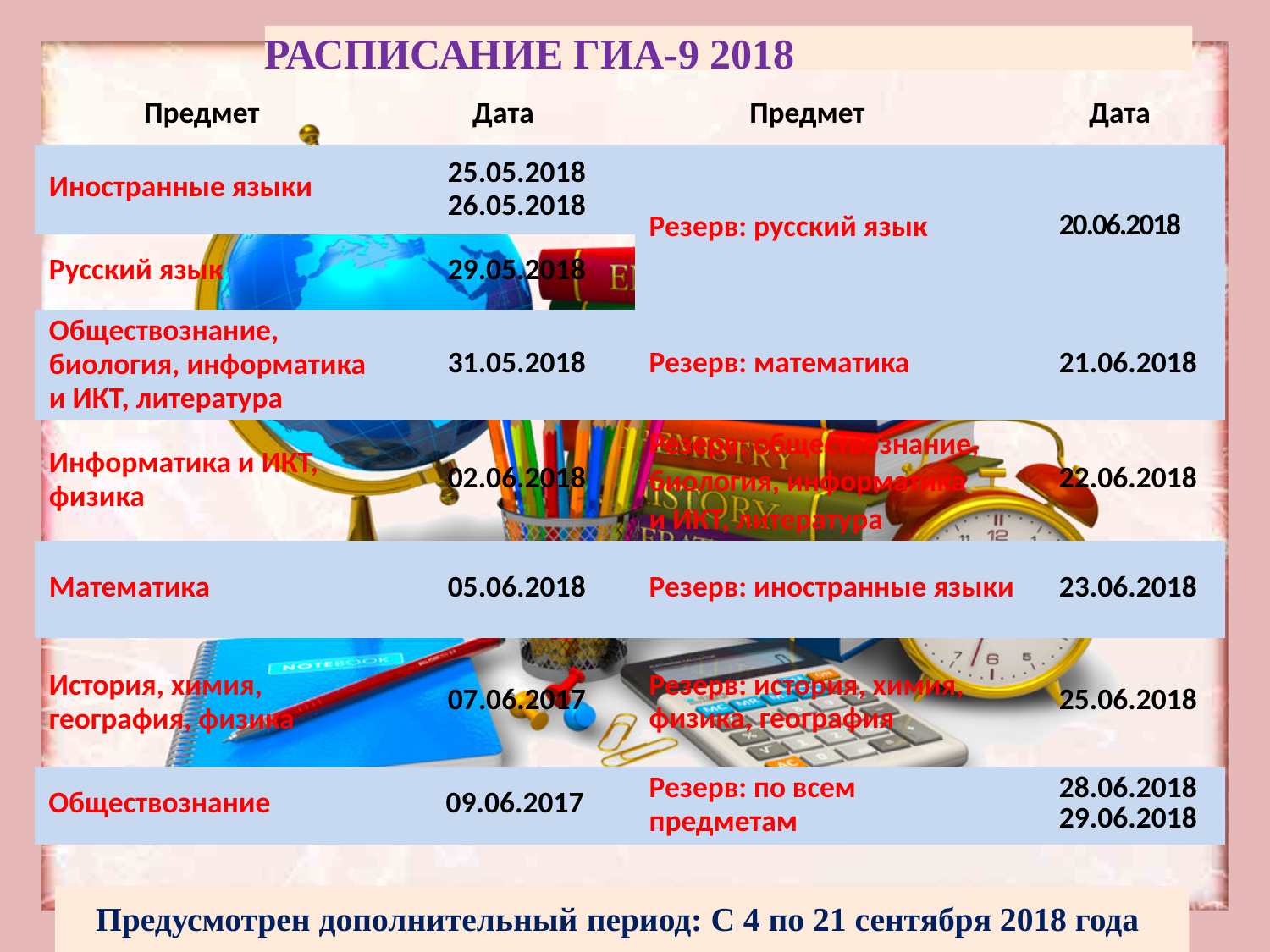

РАСПИСАНИЕ ГИА-9 2018
| Предмет | Дата | Предмет | Дата |
| --- | --- | --- | --- |
| Иностранные языки | 25.05.2018 26.05.2018 | Резерв: русский язык | 20.06.2018 |
| Русский язык | 29.05.2018 |  |  |
| Обществознание, биология, информатика и ИКТ, литература | 31.05.2018 | Резерв: математика | 21.06.2018 |
| Информатика и ИКТ, физика | 02.06.2018 | Резерв: обществознание, биология, информатика и ИКТ, литература | 22.06.2018 |
| Математика | 05.06.2018 | Резерв: иностранные языки | 23.06.2018 |
| История, химия, география, физика | 07.06.2017 | Резерв: история, химия, физика, география | 25.06.2018 |
| Обществознание | 09.06.2017 | Резерв: по всем предметам | 28.06.2018 29.06.2018 |
|  |  |  |  |
Предусмотрен дополнительный период: С 4 по 21 сентября 2018 года